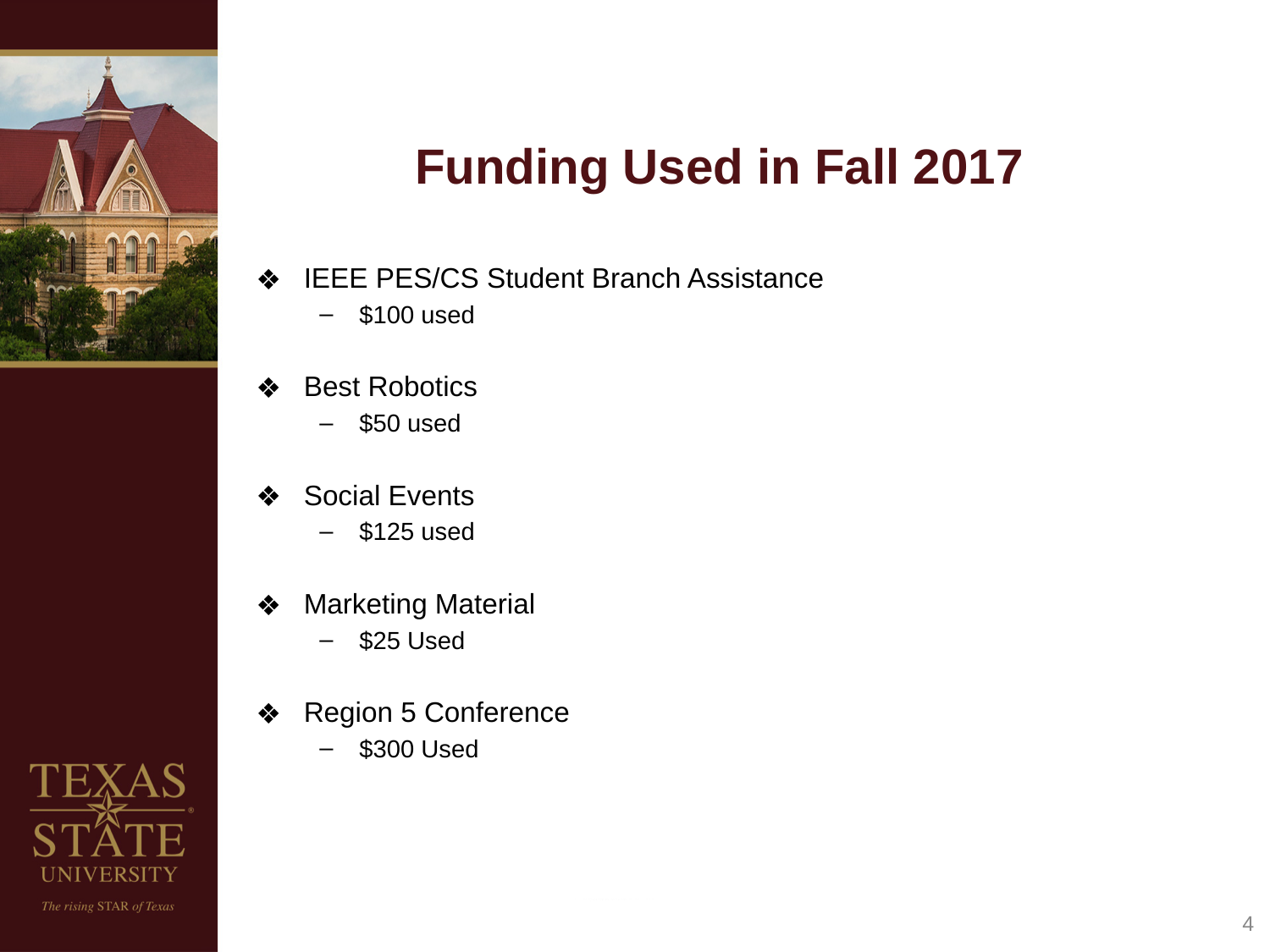

# Funding Used in Fall 2017
IEEE PES/CS Student Branch Assistance
$100 used

Best Robotics
$50 used

Social Events
$125 used

Marketing Material
$25 Used

Region 5 Conference
$300 Used

4